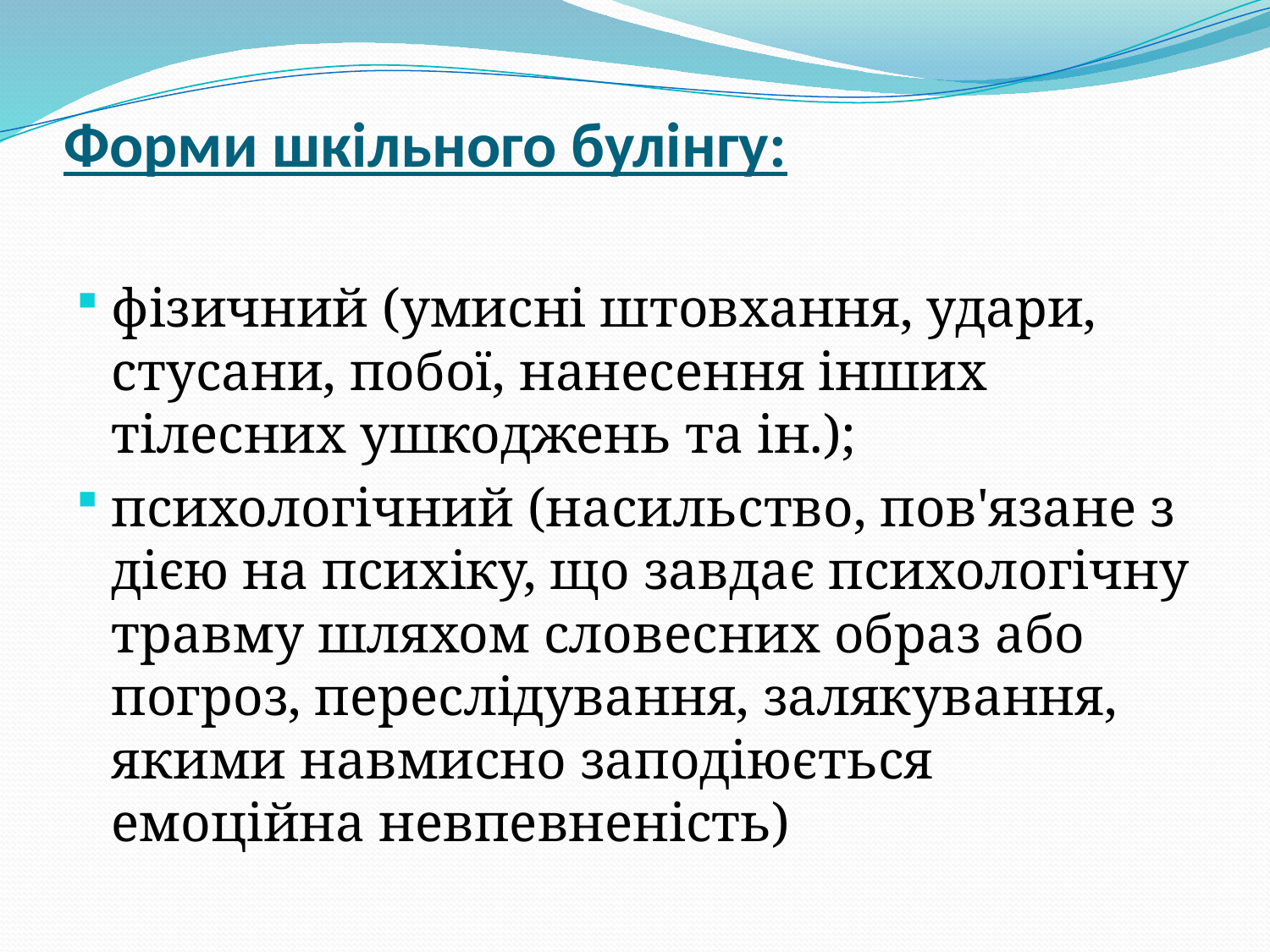

# Форми шкільного булінгу:
фізичний (умисні штовхання, удари, стусани, побої, нанесення інших тілесних ушкоджень та ін.);
психологічний (насильство, пов'язане з дією на психіку, що завдає психологічну травму шляхом словесних образ або погроз, переслідування, залякування, якими навмисно заподіюється емоційна невпевненість)